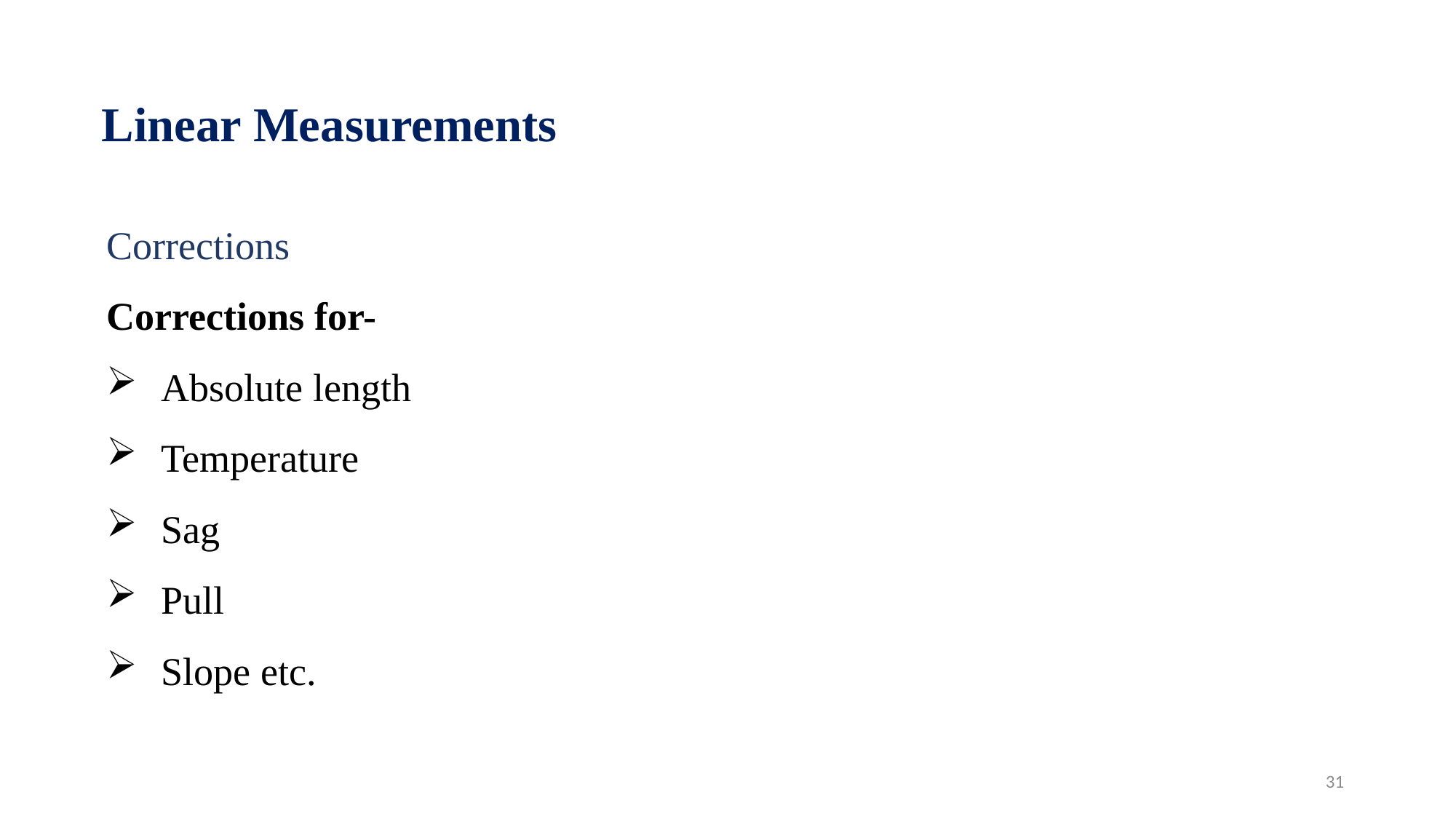

Linear Measurements
Corrections
Corrections for-
Absolute length
Temperature
Sag
Pull
Slope etc.

31